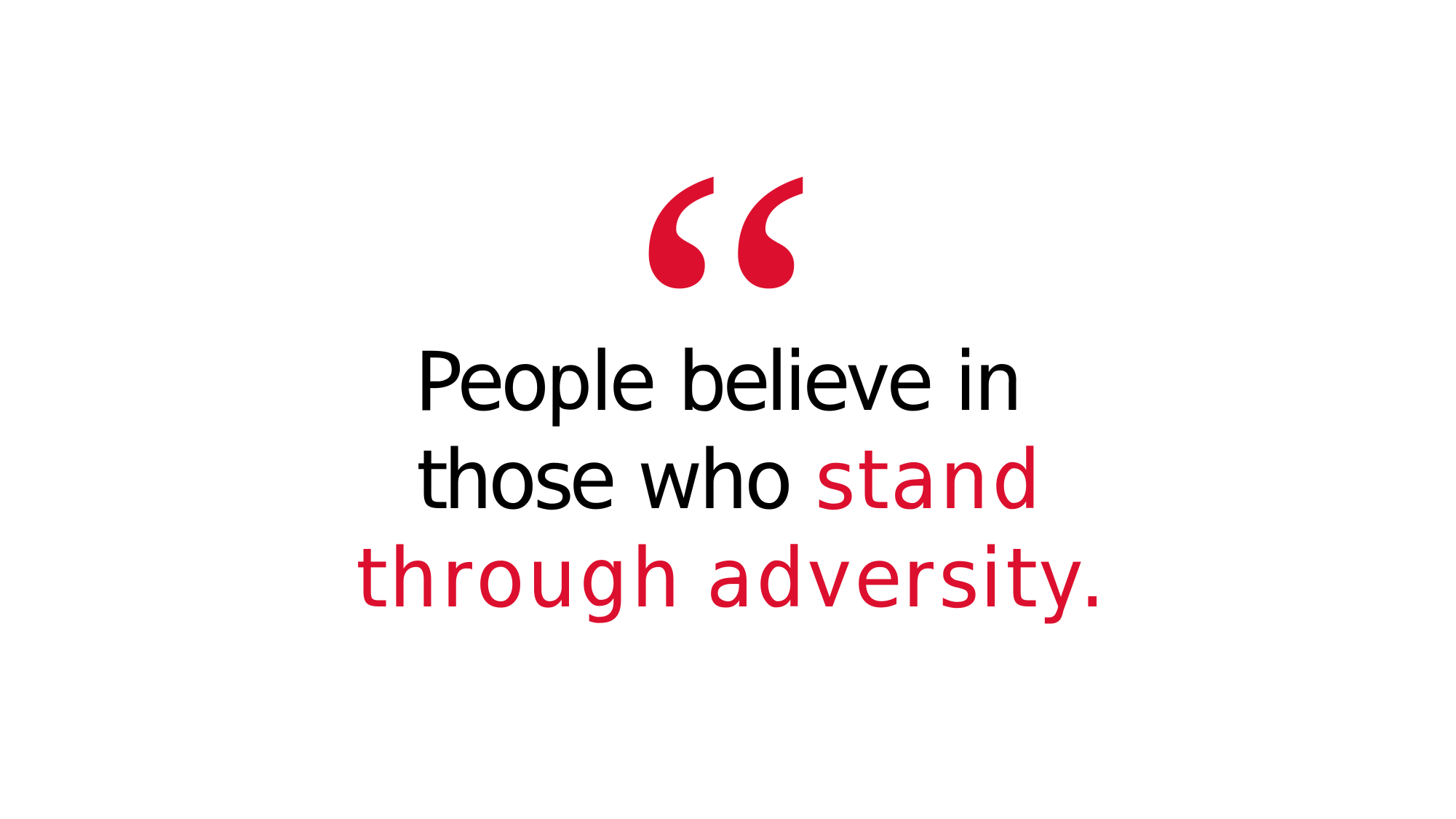

People believe in
those who stand through adversity.